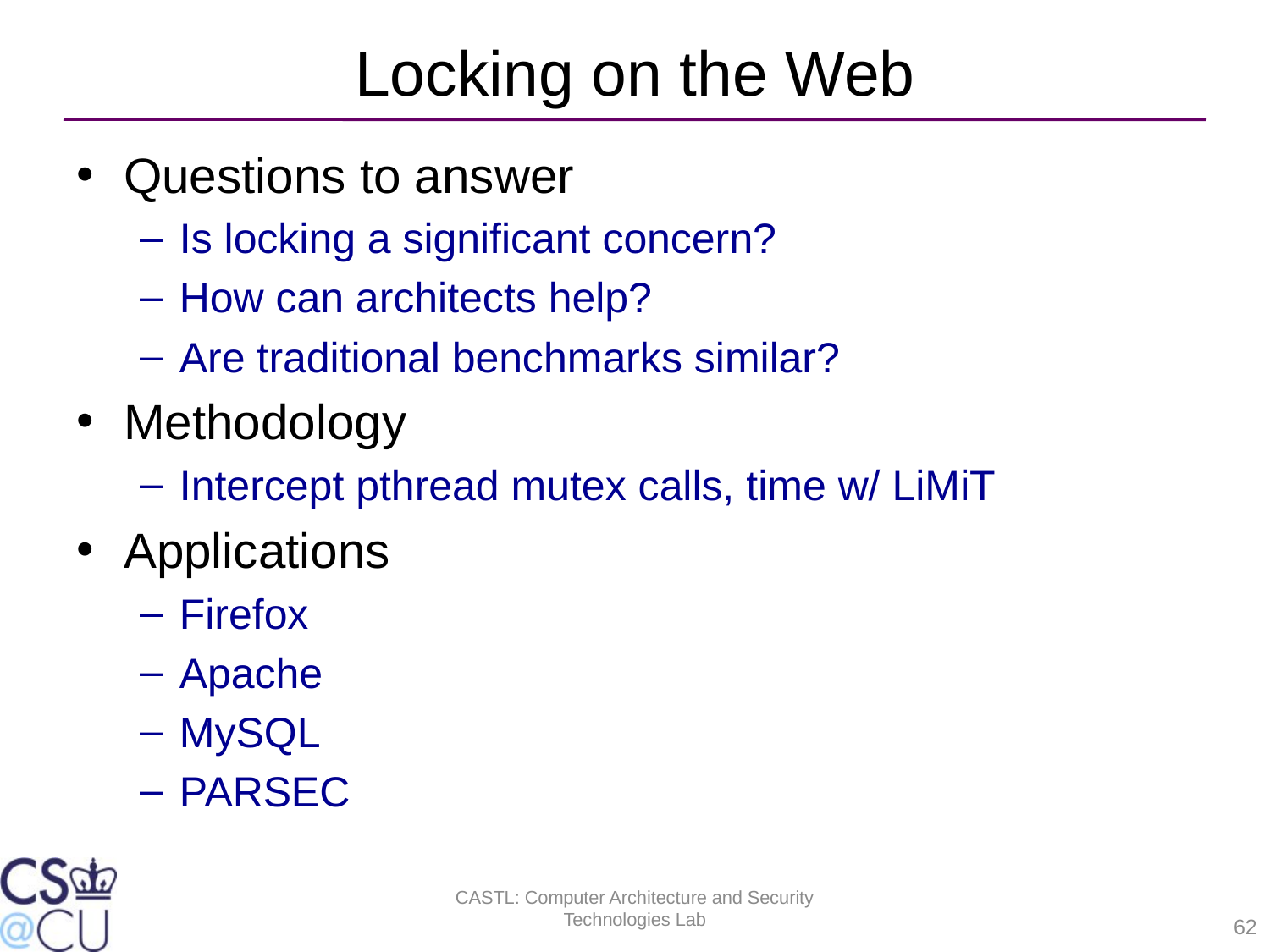

# Locking on the Web
Questions to answer
Is locking a significant concern?
How can architects help?
Are traditional benchmarks similar?
Methodology
Intercept pthread mutex calls, time w/ LiMiT
Applications
Firefox
Apache
MySQL
PARSEC

CASTL: Computer Architecture and Security Technologies Lab
62